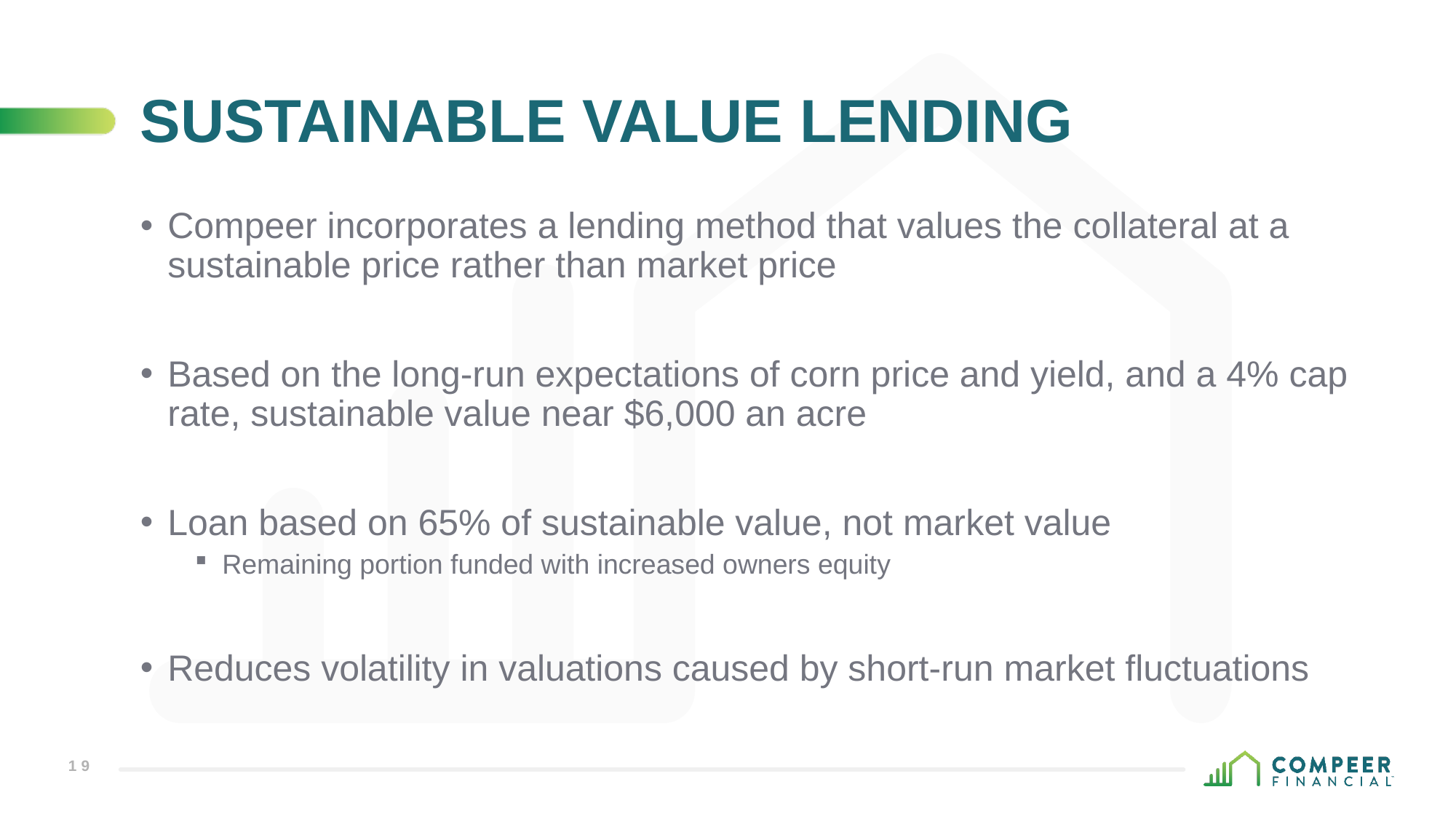

# Sustainable Value Lending
Compeer incorporates a lending method that values the collateral at a sustainable price rather than market price

Based on the long-run expectations of corn price and yield, and a 4% cap rate, sustainable value near $6,000 an acre

Loan based on 65% of sustainable value, not market value
Remaining portion funded with increased owners equity

Reduces volatility in valuations caused by short-run market fluctuations

19